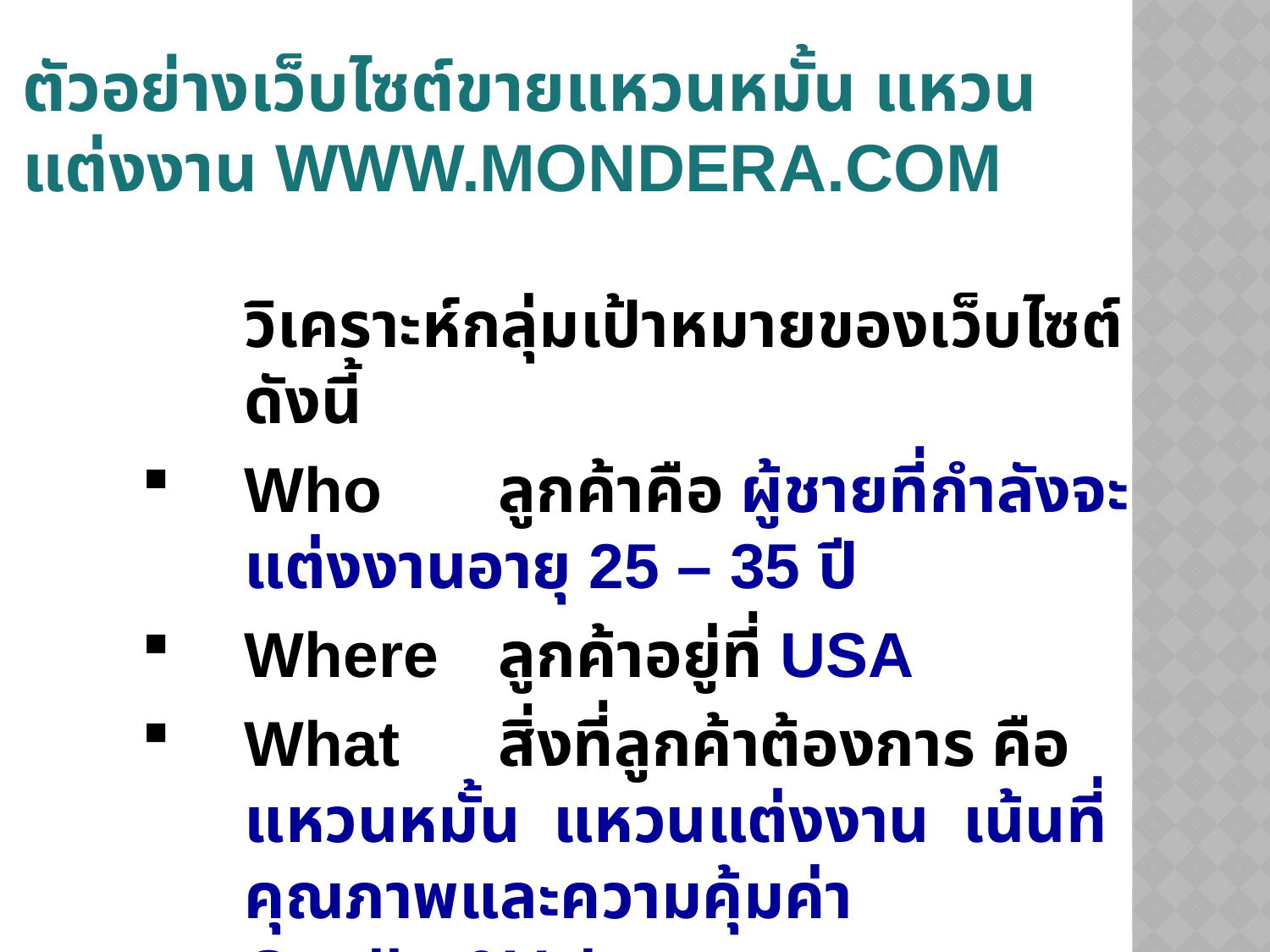

# ตัวอย่างเว็บไซต์ขายแหวนหมั้น แหวนแต่งงาน WWW.MONDERA.COM
	วิเคราะห์กลุ่มเป้าหมายของเว็บไซต์ ดังนี้
Who	ลูกค้าคือ ผู้ชายที่กำลังจะแต่งงานอายุ 25 – 35 ปี
Where	ลูกค้าอยู่ที่ USA
What	สิ่งที่ลูกค้าต้องการ คือ แหวนหมั้น  แหวนแต่งงาน  เน้นที่คุณภาพและความคุ้มค่า Quality&Value